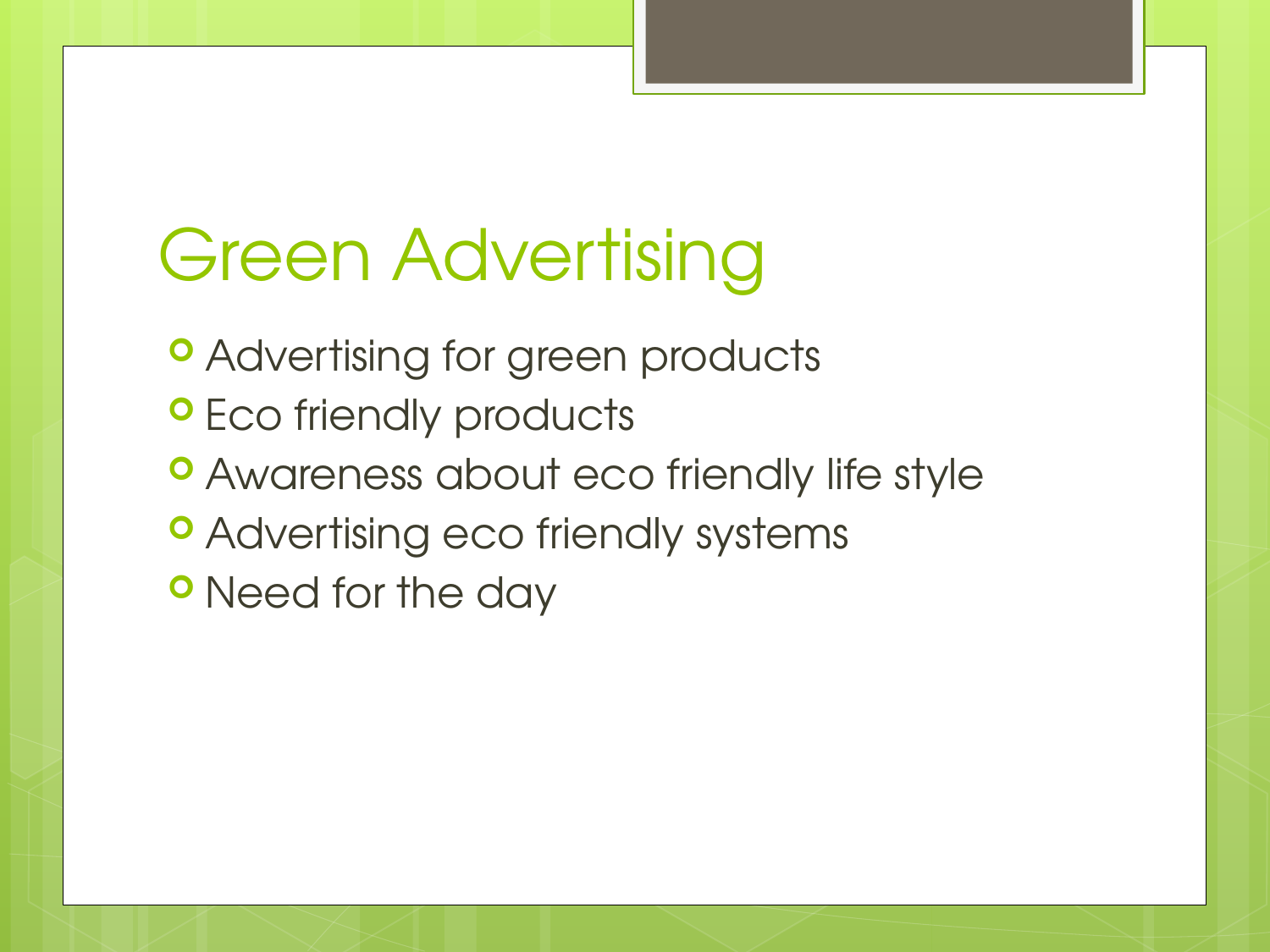

# Green Advertising
Advertising for green products
Eco friendly products
Awareness about eco friendly life style
Advertising eco friendly systems
Need for the day